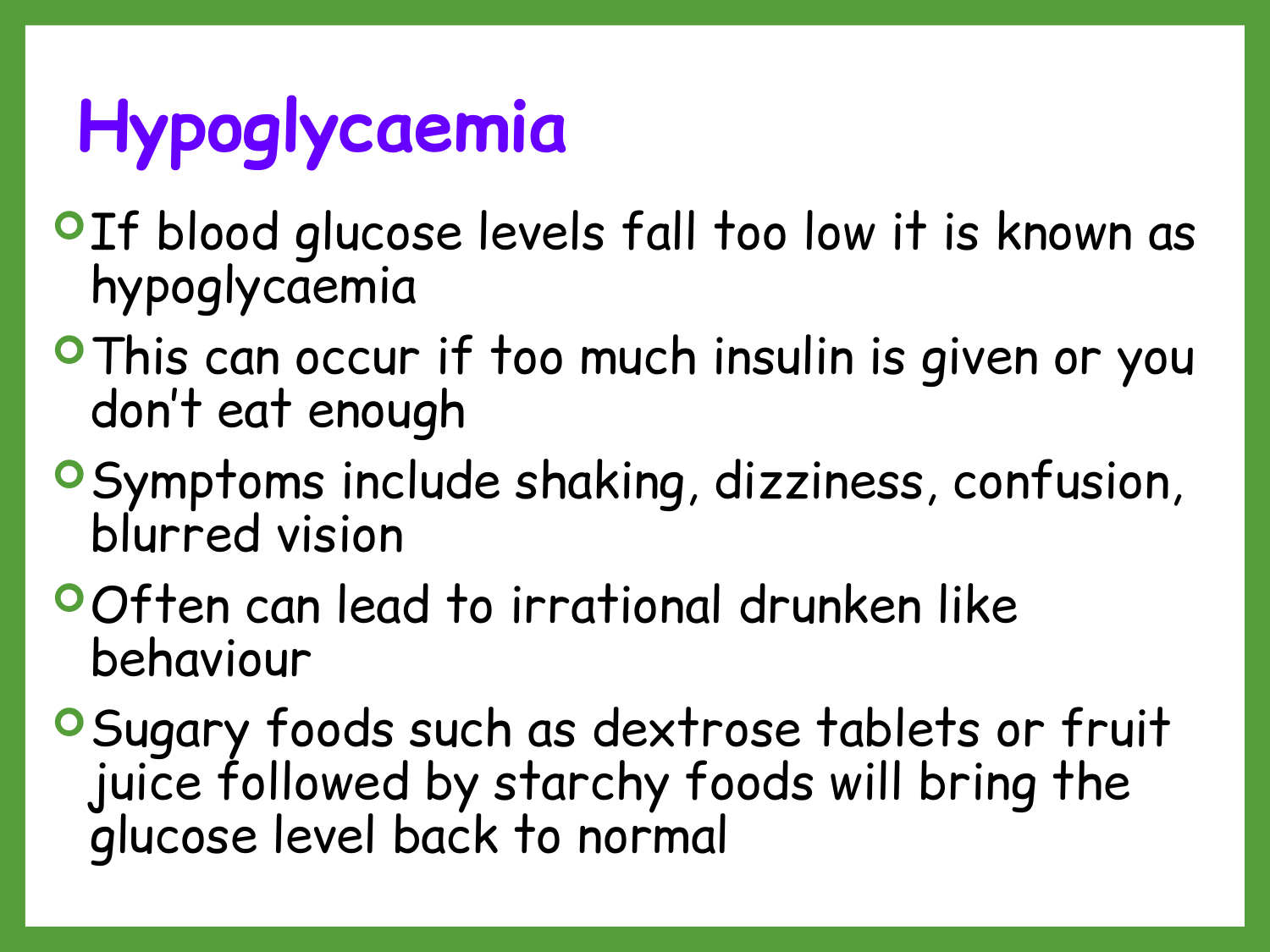

# Hypoglycaemia
If blood glucose levels fall too low it is known as hypoglycaemia
This can occur if too much insulin is given or you don’t eat enough
Symptoms include shaking, dizziness, confusion, blurred vision
Often can lead to irrational drunken like behaviour
Sugary foods such as dextrose tablets or fruit juice followed by starchy foods will bring the glucose level back to normal